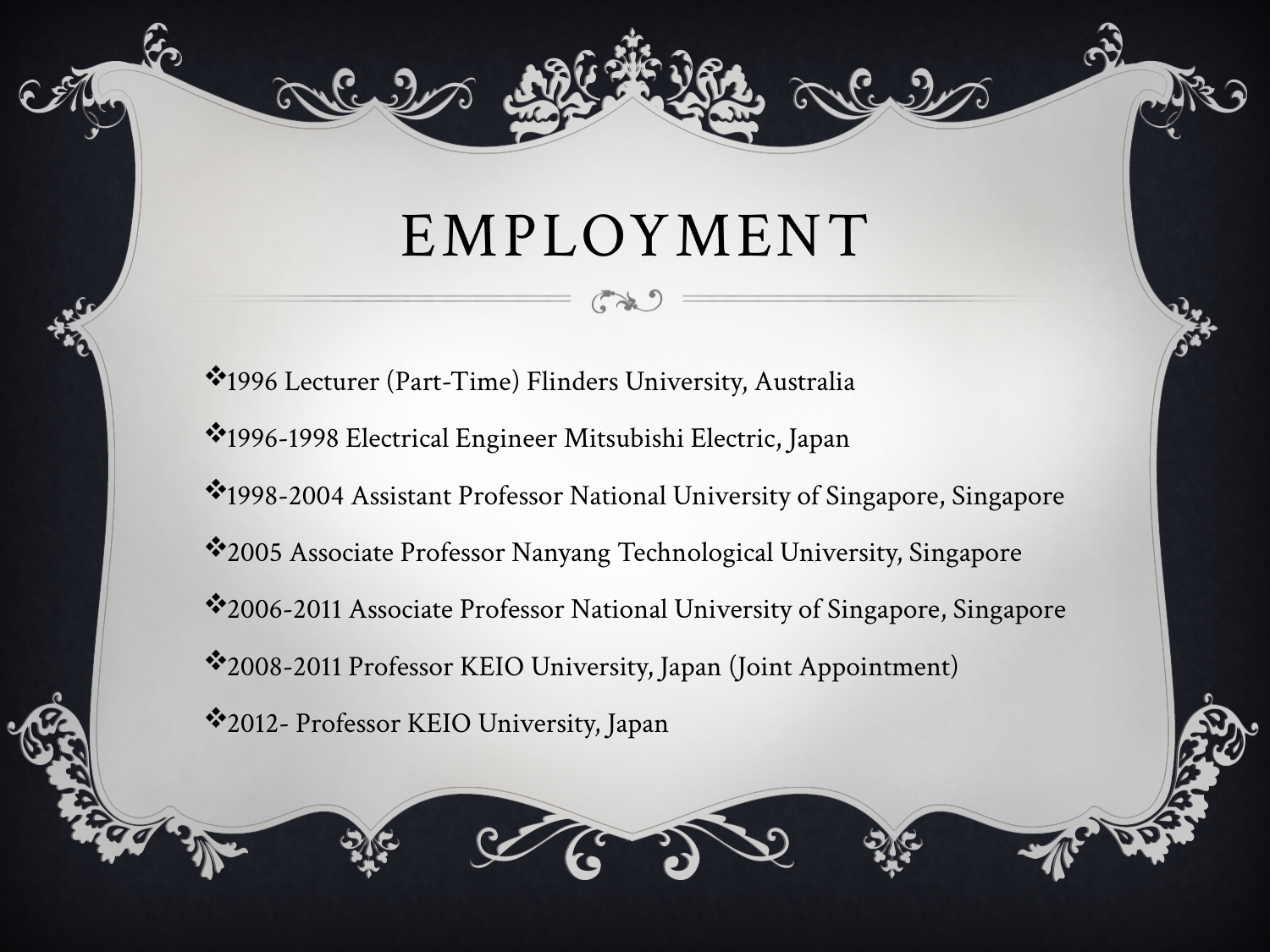

# Employment
1996 Lecturer (Part-Time) Flinders University, Australia
1996-1998 Electrical Engineer Mitsubishi Electric, Japan
1998-2004 Assistant Professor National University of Singapore, Singapore
2005 Associate Professor Nanyang Technological University, Singapore
2006-2011 Associate Professor National University of Singapore, Singapore
2008-2011 Professor KEIO University, Japan (Joint Appointment)
2012- Professor KEIO University, Japan